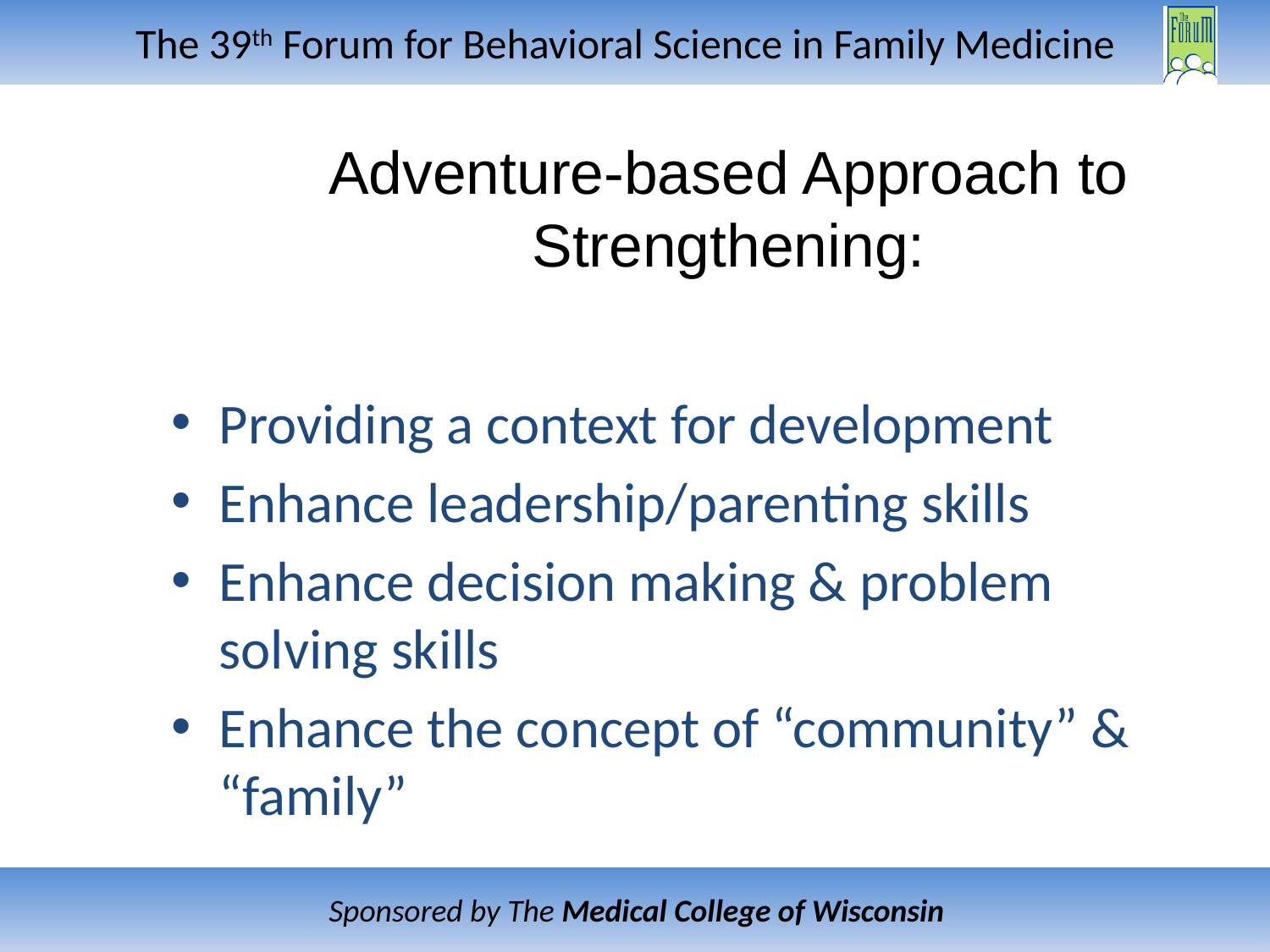

# Adventure-based Approach to Strengthening:
Providing a context for development
Enhance leadership/parenting skills
Enhance decision making & problem solving skills
Enhance the concept of “community” & “family”